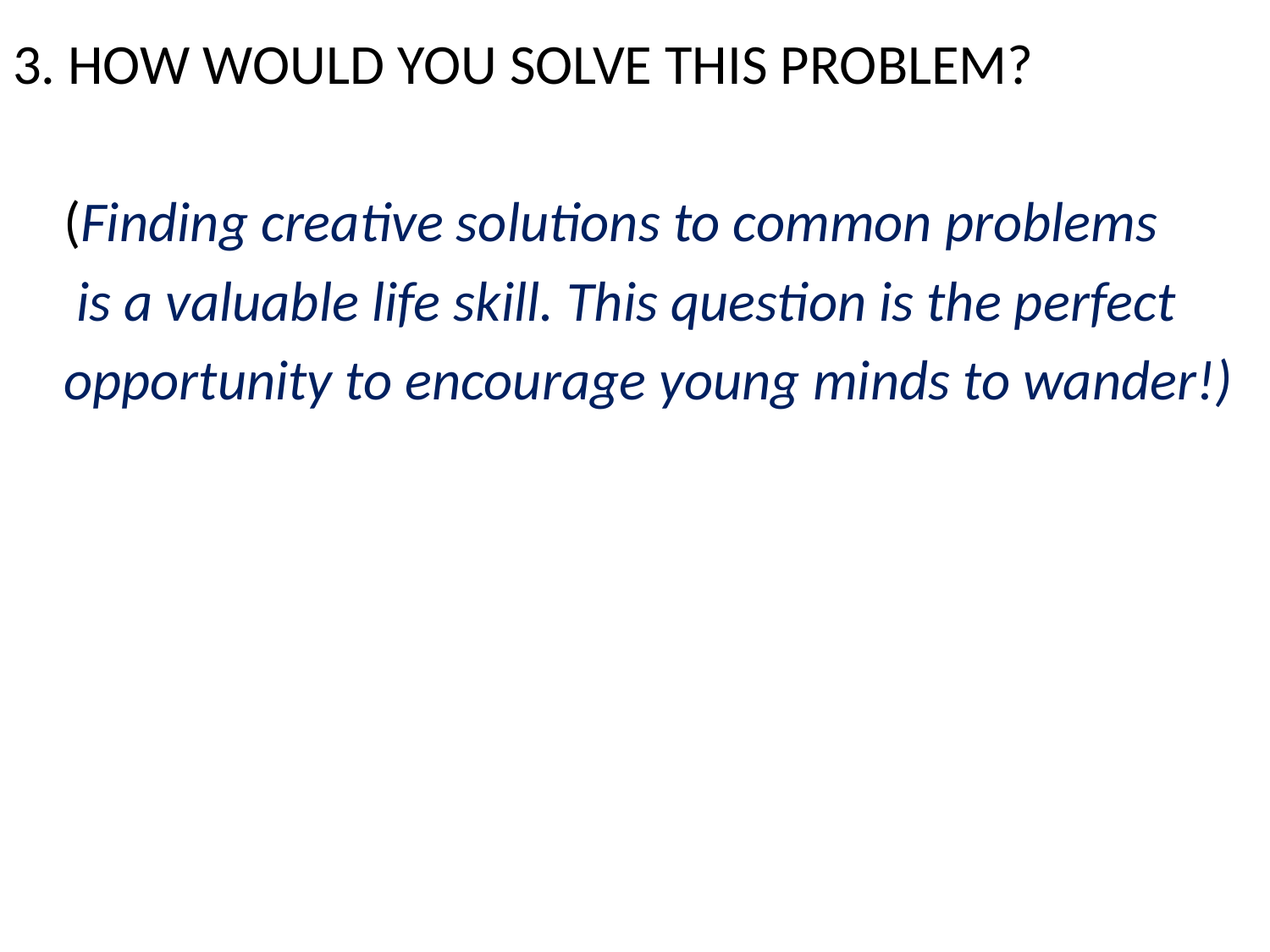

3. HOW WOULD YOU SOLVE THIS PROBLEM?

    (Finding creative solutions to common problems
     is a valuable life skill. This question is the perfect
    opportunity to encourage young minds to wander!)